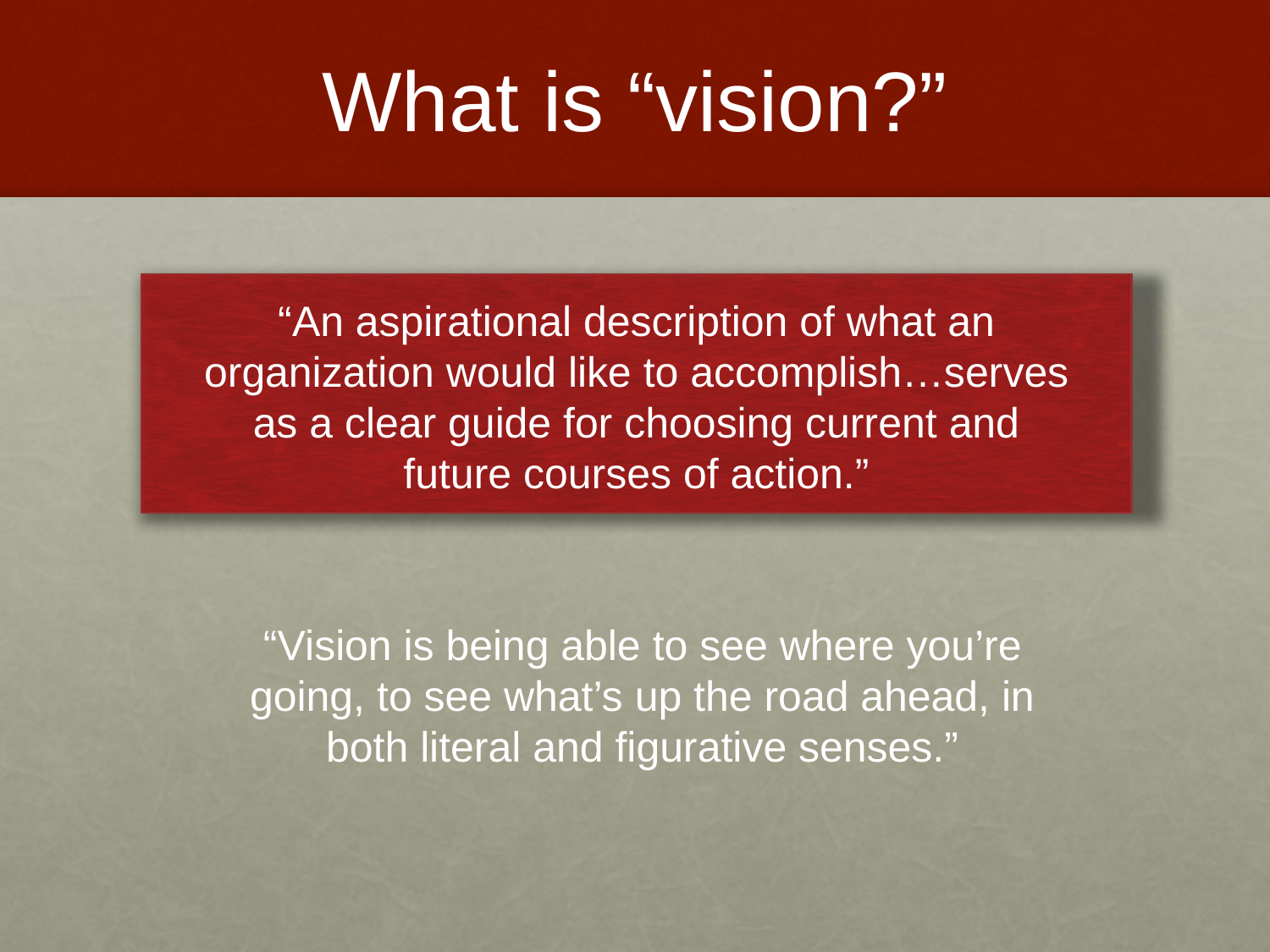

# What is “vision?”

“An aspirational description of what an organization would like to accomplish…serves as a clear guide for choosing current and future courses of action.”

“Vision is being able to see where you’re going, to see what’s up the road ahead, in both literal and figurative senses.”